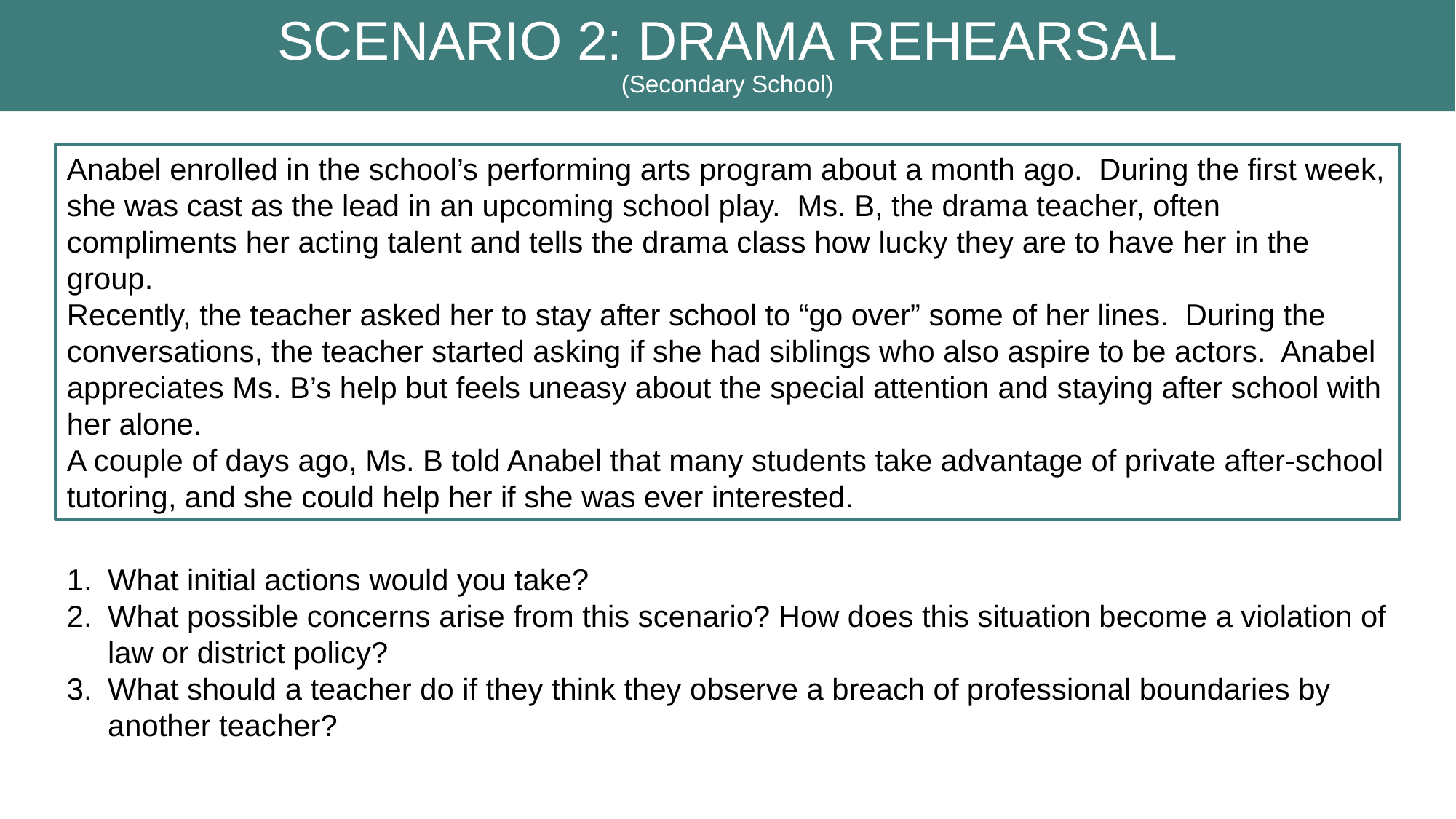

# SCENARIO 2: DRAMA REHEARSAL (Secondary School)
Anabel enrolled in the school’s performing arts program about a month ago.  During the first week, she was cast as the lead in an upcoming school play.  Ms. B, the drama teacher, often compliments her acting talent and tells the drama class how lucky they are to have her in the group.
Recently, the teacher asked her to stay after school to “go over” some of her lines.  During the conversations, the teacher started asking if she had siblings who also aspire to be actors.  Anabel appreciates Ms. B’s help but feels uneasy about the special attention and staying after school with her alone.
A couple of days ago, Ms. B told Anabel that many students take advantage of private after-school tutoring, and she could help her if she was ever interested.
What initial actions would you take?
What possible concerns arise from this scenario? How does this situation become a violation of law or district policy?
What should a teacher do if they think they observe a breach of professional boundaries by another teacher?